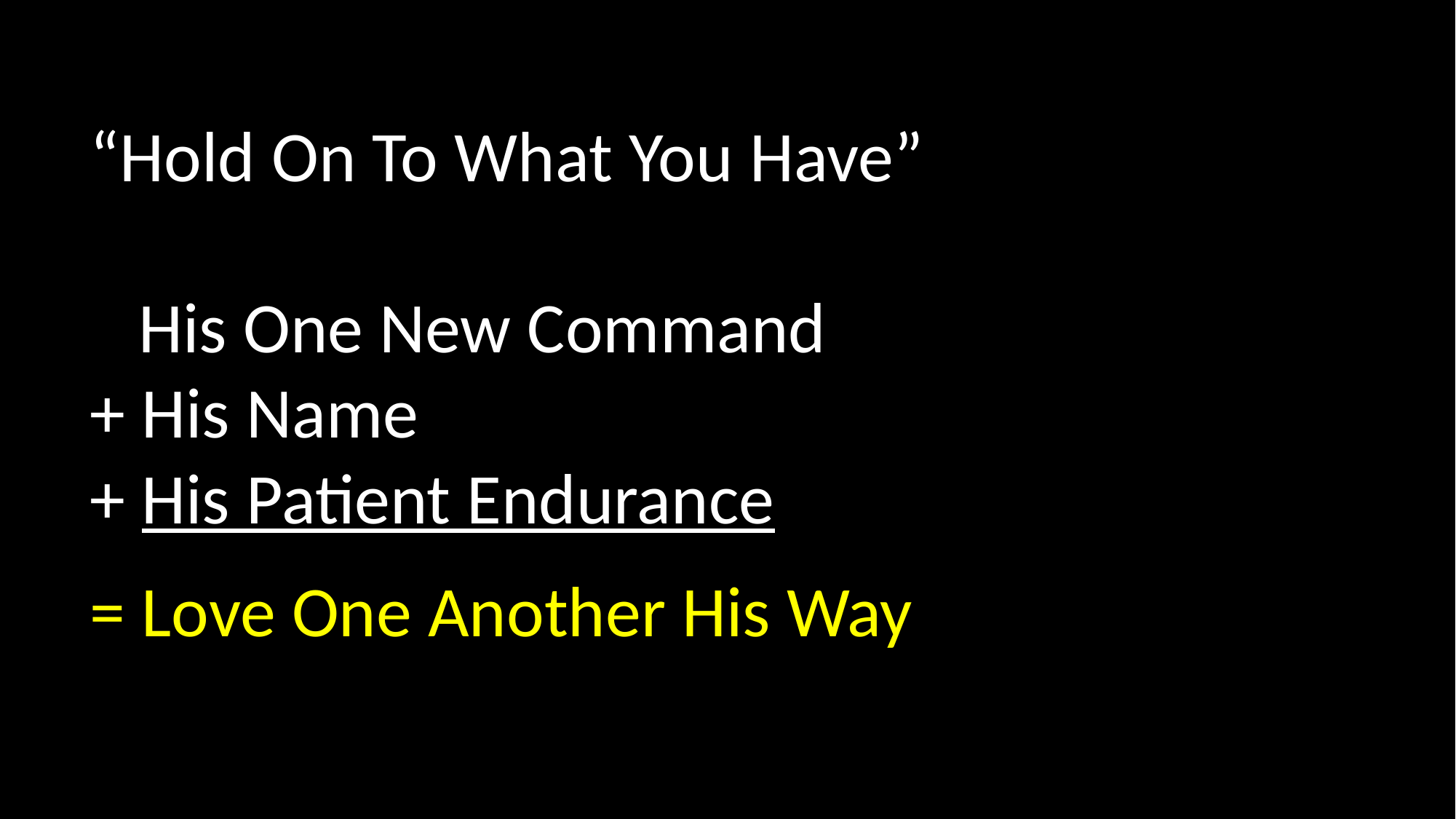

“Hold On To What You Have”

   His One New Command
+ His Name
+ His Patient Endurance

= Love One Another His Way